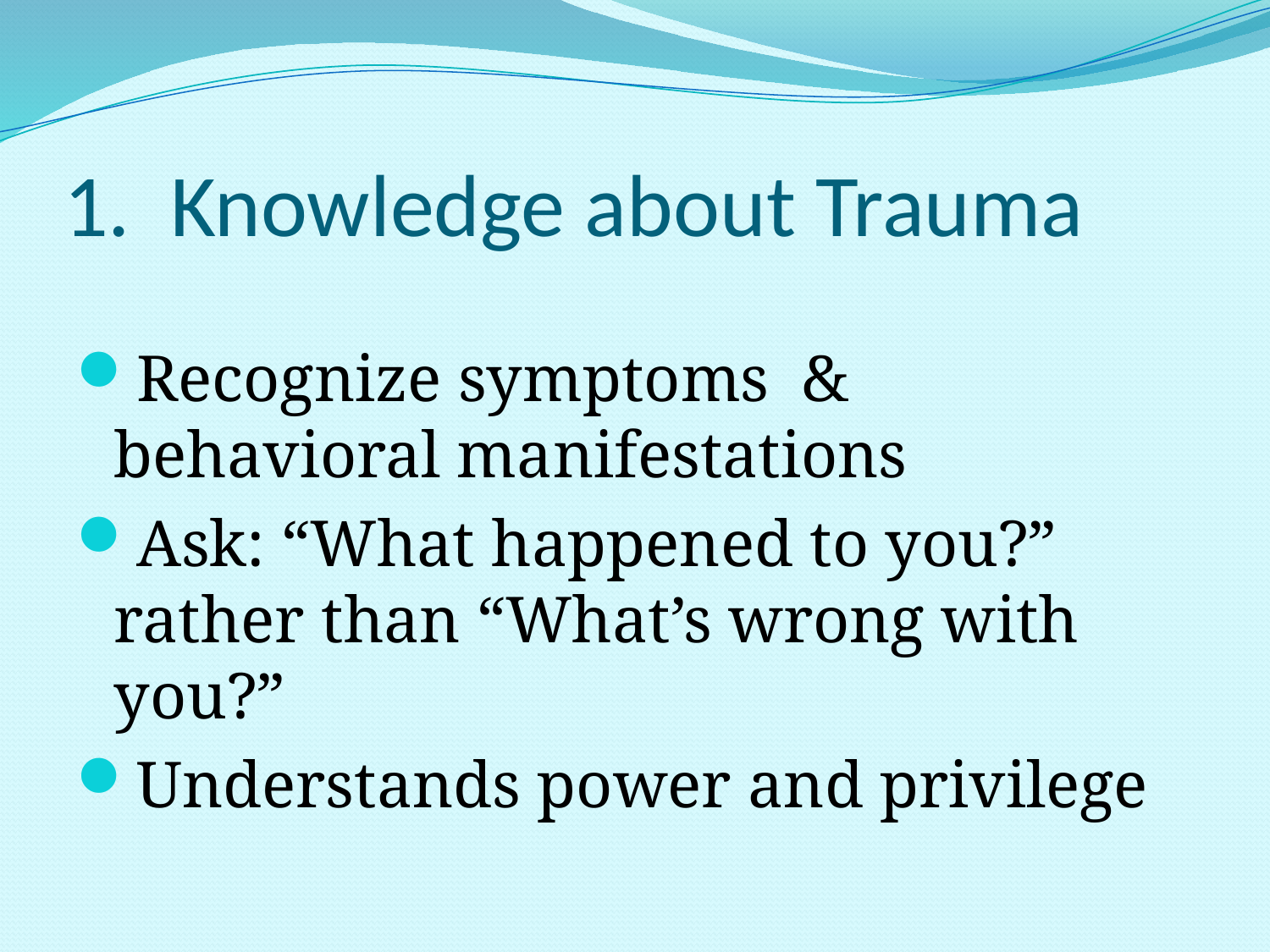

# 1.  Knowledge about Trauma

Recognize symptoms  & behavioral manifestations
Ask: “What happened to you?” rather than “What’s wrong with you?”
Understands power and privilege